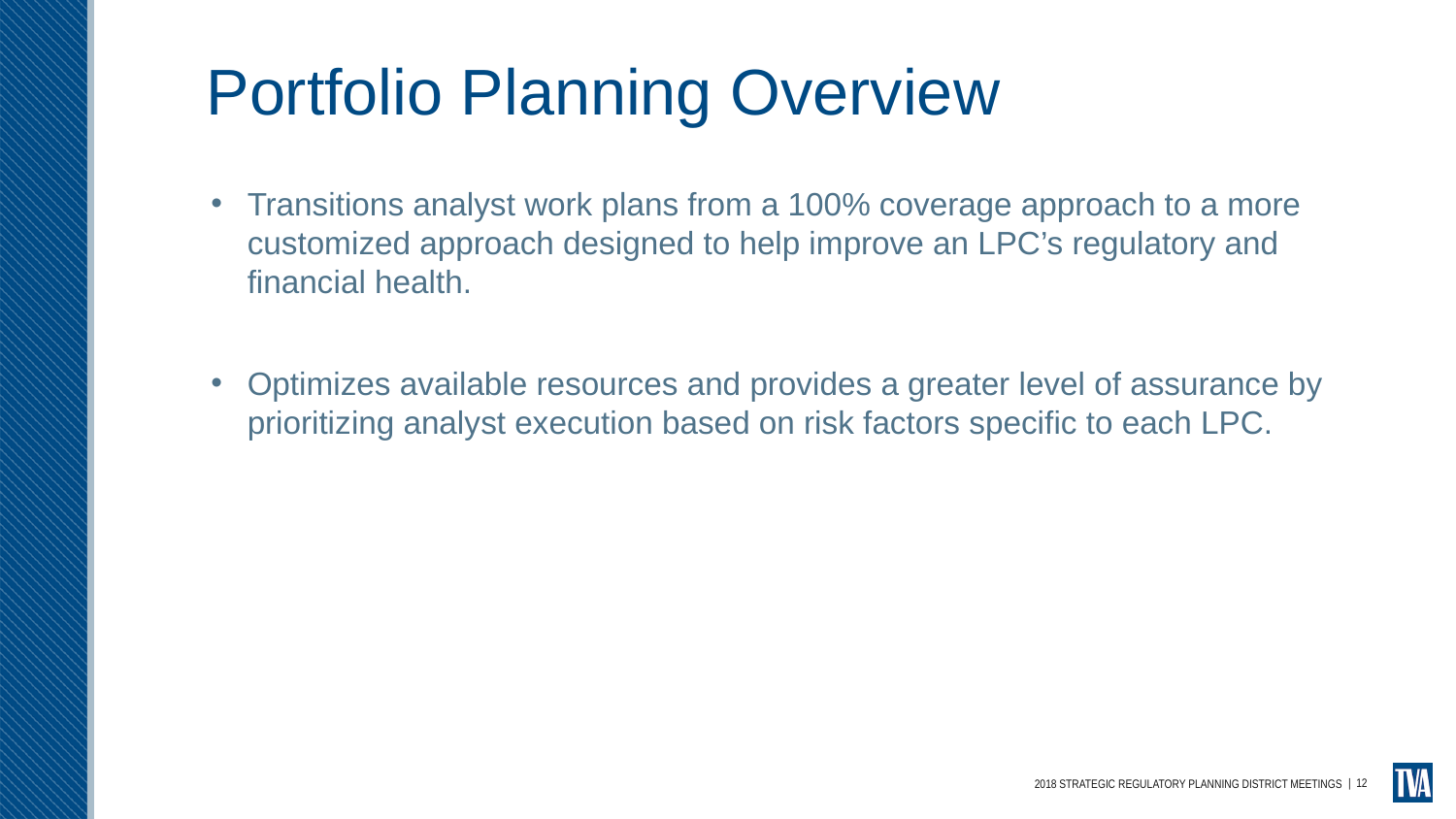

# Portfolio Planning Overview
Transitions analyst work plans from a 100% coverage approach to a more customized approach designed to help improve an LPC’s regulatory and financial health.

Optimizes available resources and provides a greater level of assurance by prioritizing analyst execution based on risk factors specific to each LPC.

|  12
2018 STRATEGIC REGULATORY PLANNING DISTRICT MEETINGS